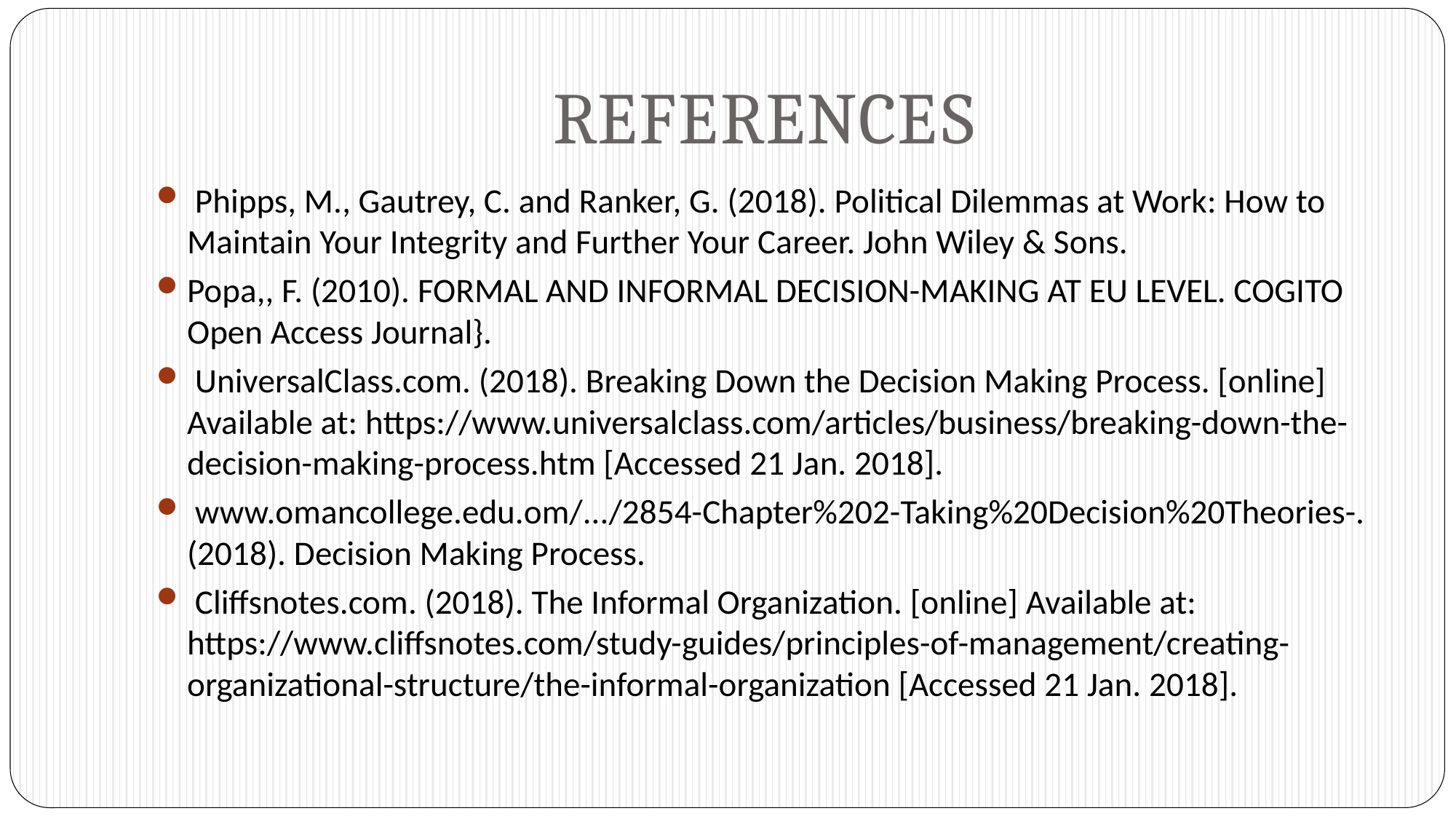

# REFERENCES
 Phipps, M., Gautrey, C. and Ranker, G. (2018). Political Dilemmas at Work: How to Maintain Your Integrity and Further Your Career. John Wiley & Sons.
Popa,, F. (2010). FORMAL AND INFORMAL DECISION-MAKING AT EU LEVEL. COGITO Open Access Journal}.
 UniversalClass.com. (2018). Breaking Down the Decision Making Process. [online] Available at: https://www.universalclass.com/articles/business/breaking-down-the-decision-making-process.htm [Accessed 21 Jan. 2018].
 www.omancollege.edu.om/.../2854-Chapter%202-Taking%20Decision%20Theories-. (2018). Decision Making Process.
 Cliffsnotes.com. (2018). The Informal Organization. [online] Available at: https://www.cliffsnotes.com/study-guides/principles-of-management/creating-organizational-structure/the-informal-organization [Accessed 21 Jan. 2018].